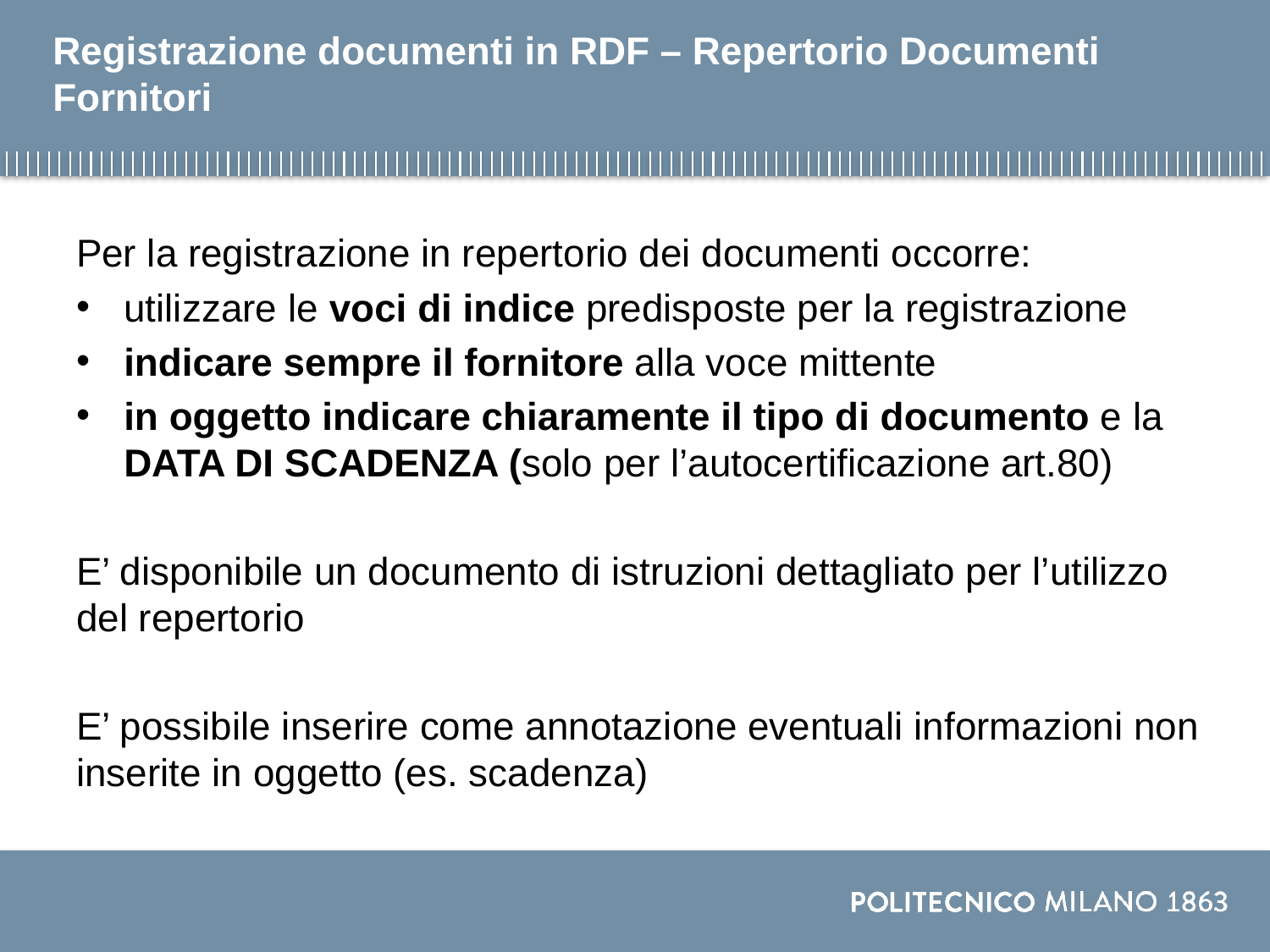

# Registrazione documenti in RDF – Repertorio Documenti Fornitori
Per la registrazione in repertorio dei documenti occorre:
utilizzare le voci di indice predisposte per la registrazione
indicare sempre il fornitore alla voce mittente
in oggetto indicare chiaramente il tipo di documento e la DATA DI SCADENZA (solo per l’autocertificazione art.80)

E’ disponibile un documento di istruzioni dettagliato per l’utilizzo del repertorio

E’ possibile inserire come annotazione eventuali informazioni non inserite in oggetto (es. scadenza)